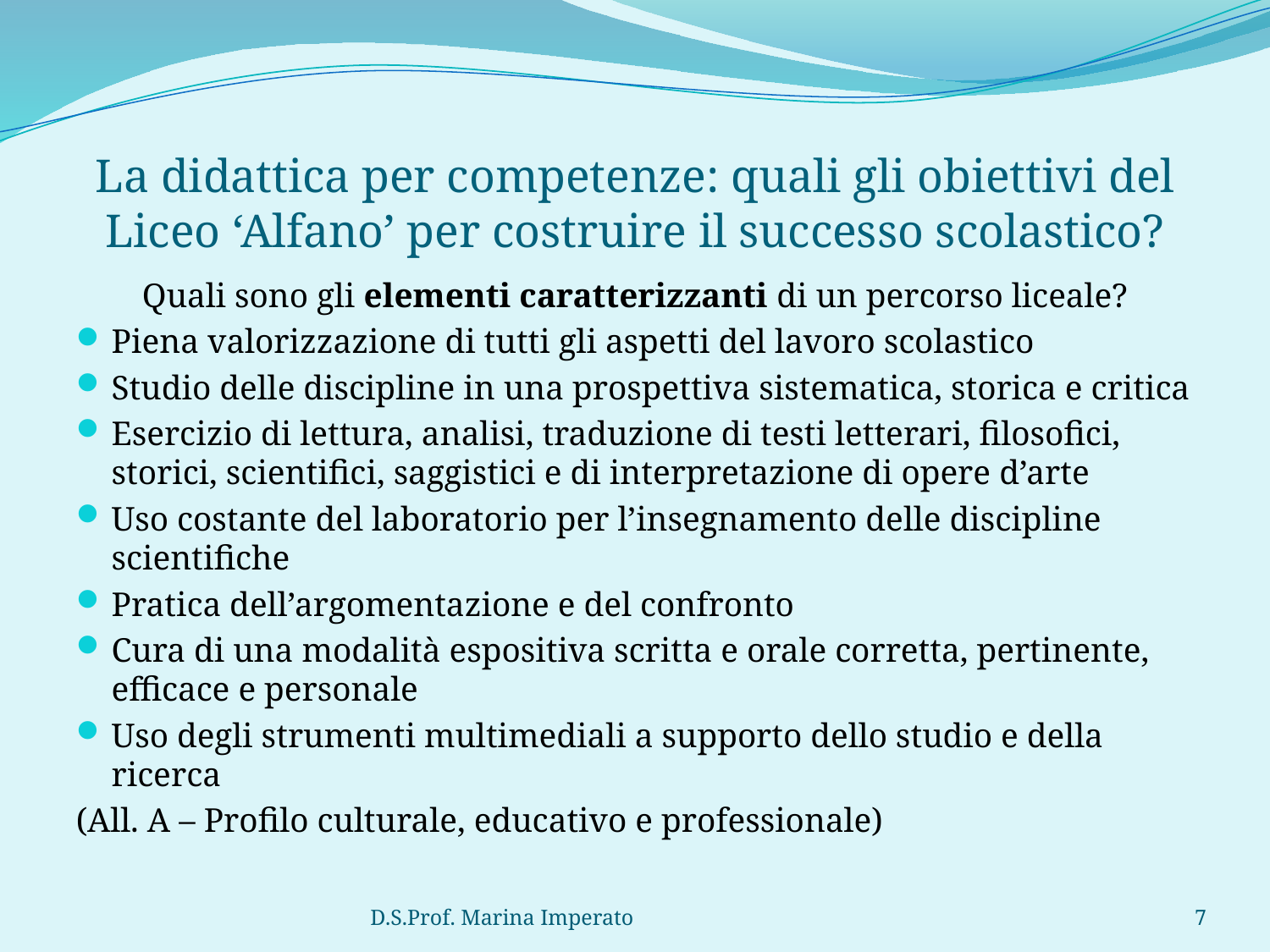

# La didattica per competenze: quali gli obiettivi del Liceo ‘Alfano’ per costruire il successo scolastico?
Quali sono gli elementi caratterizzanti di un percorso liceale?
Piena valorizzazione di tutti gli aspetti del lavoro scolastico
Studio delle discipline in una prospettiva sistematica, storica e critica
Esercizio di lettura, analisi, traduzione di testi letterari, filosofici, storici, scientifici, saggistici e di interpretazione di opere d’arte
Uso costante del laboratorio per l’insegnamento delle discipline scientifiche
Pratica dell’argomentazione e del confronto
Cura di una modalità espositiva scritta e orale corretta, pertinente, efficace e personale
Uso degli strumenti multimediali a supporto dello studio e della ricerca
(All. A – Profilo culturale, educativo e professionale)

D.S.Prof. Marina Imperato
7